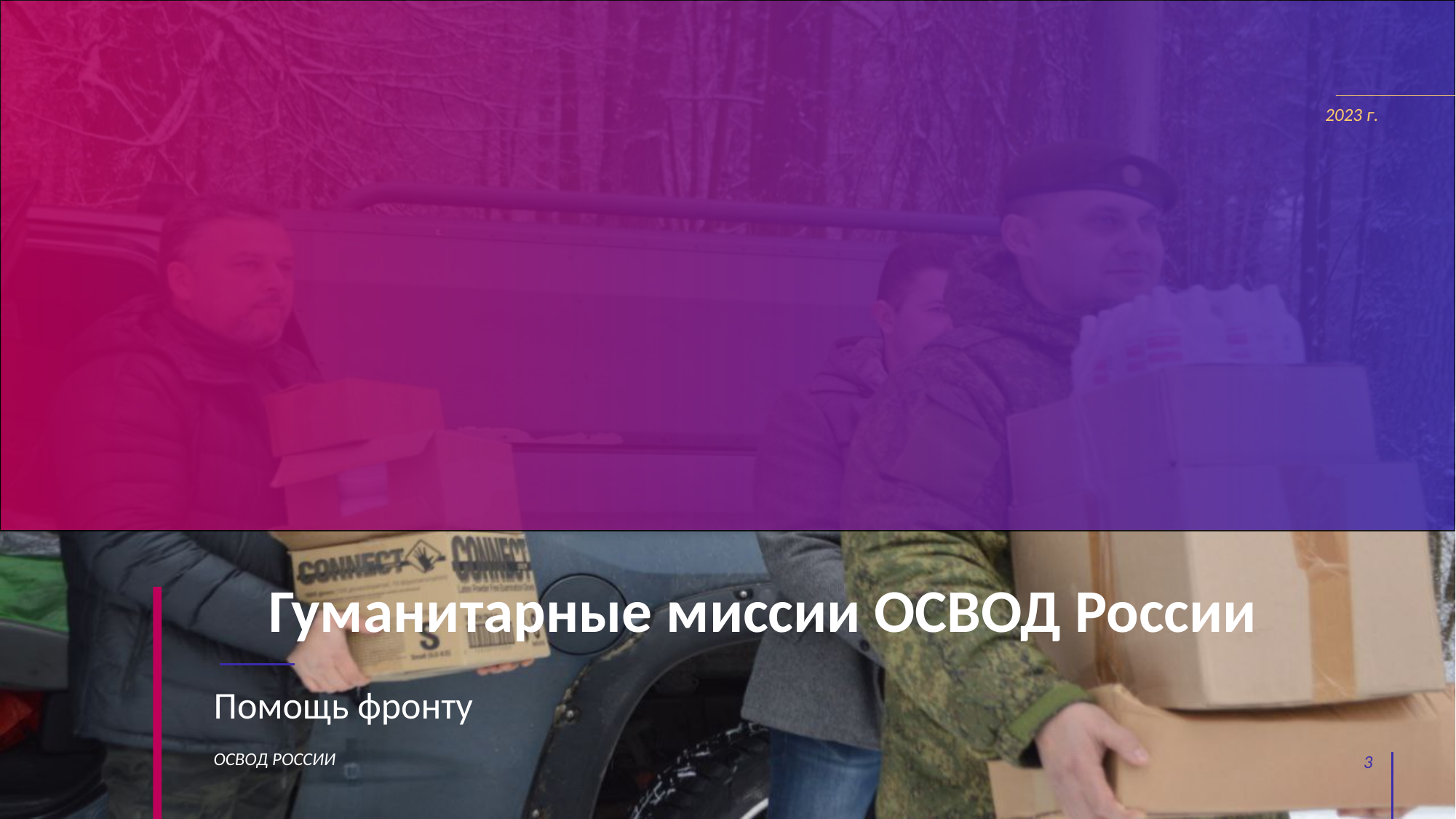

2023 г.
# Гуманитарные миссии ОСВОД России
Помощь фронту
ОСВОД РОССИИ
3